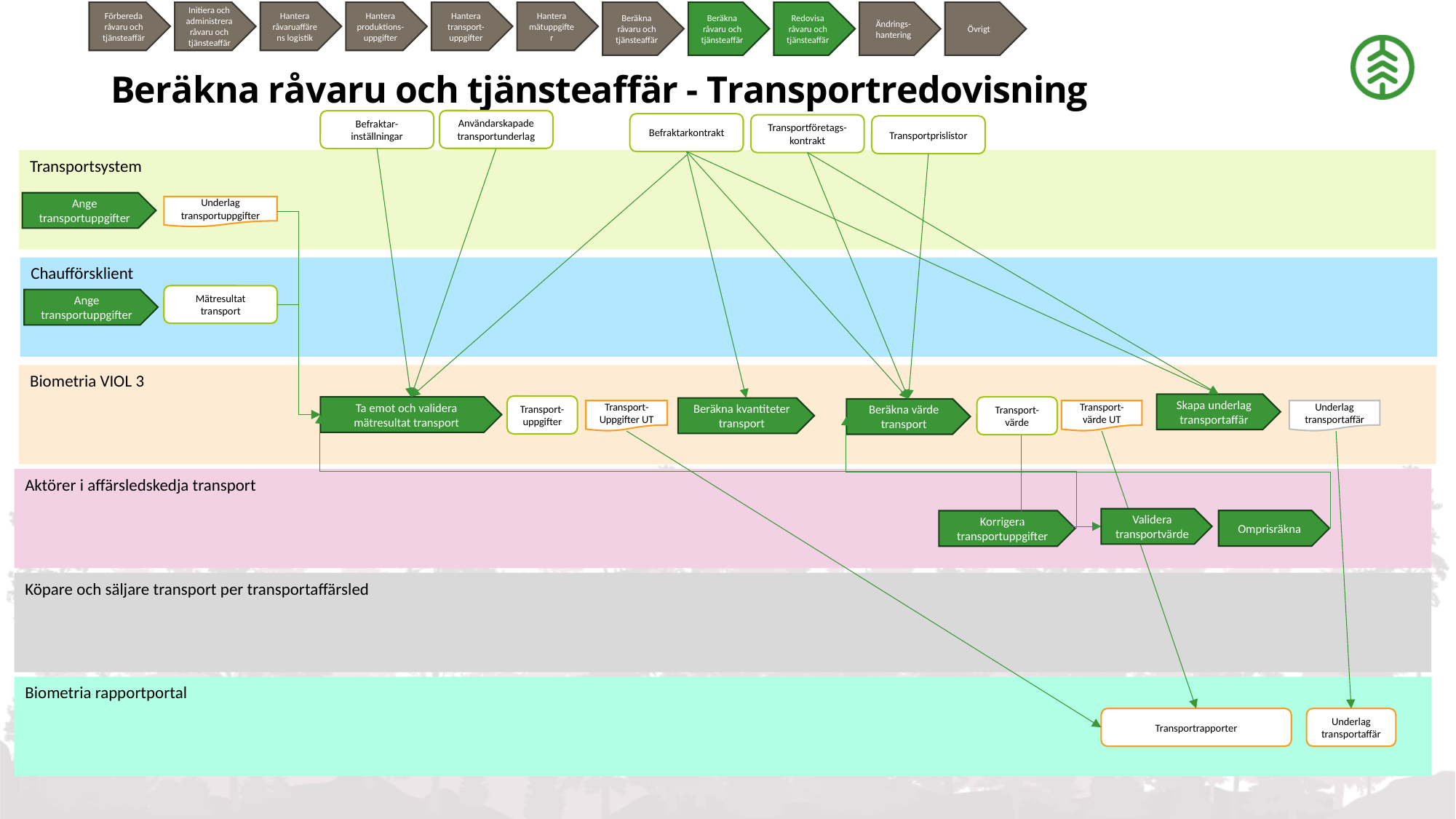

Förbereda råvaru och tjänsteaffär
Initiera och administrera råvaru och tjänsteaffär
Hantera råvaruaffärens logistik
Hantera produktions-uppgifter
Hantera transport-uppgifter
Hantera mätuppgifter
Beräkna råvaru och tjänsteaffär
Beräkna råvaru och tjänsteaffär
Redovisa råvaru och tjänsteaffär
Ändrings-hantering
Övrigt
# Beräkna råvaru och tjänsteaffär - Transportredovisning
Användarskapade transportunderlag
Befraktar-inställningar
Befraktarkontrakt
Transportföretags-kontrakt
Transportprislistor
Transportsystem
Ange transportuppgifter
Underlag transportuppgifter
Chaufförsklient
Mätresultat transport
Ange transportuppgifter
Biometria VIOL 3
Skapa underlag
transportaffär
Transport-uppgifter
Ta emot och validera mätresultat transport
Transport-värde
Beräkna kvantiteter transport
Beräkna värde transport
Transport-
Uppgifter UT
Transport-värde UT
Underlag transportaffär
Aktörer i affärsledskedja transport
Validera transportvärde
Omprisräkna
Korrigera transportuppgifter
Köpare och säljare transport per transportaffärsled
Biometria rapportportal
Transportrapporter
Underlag transportaffär